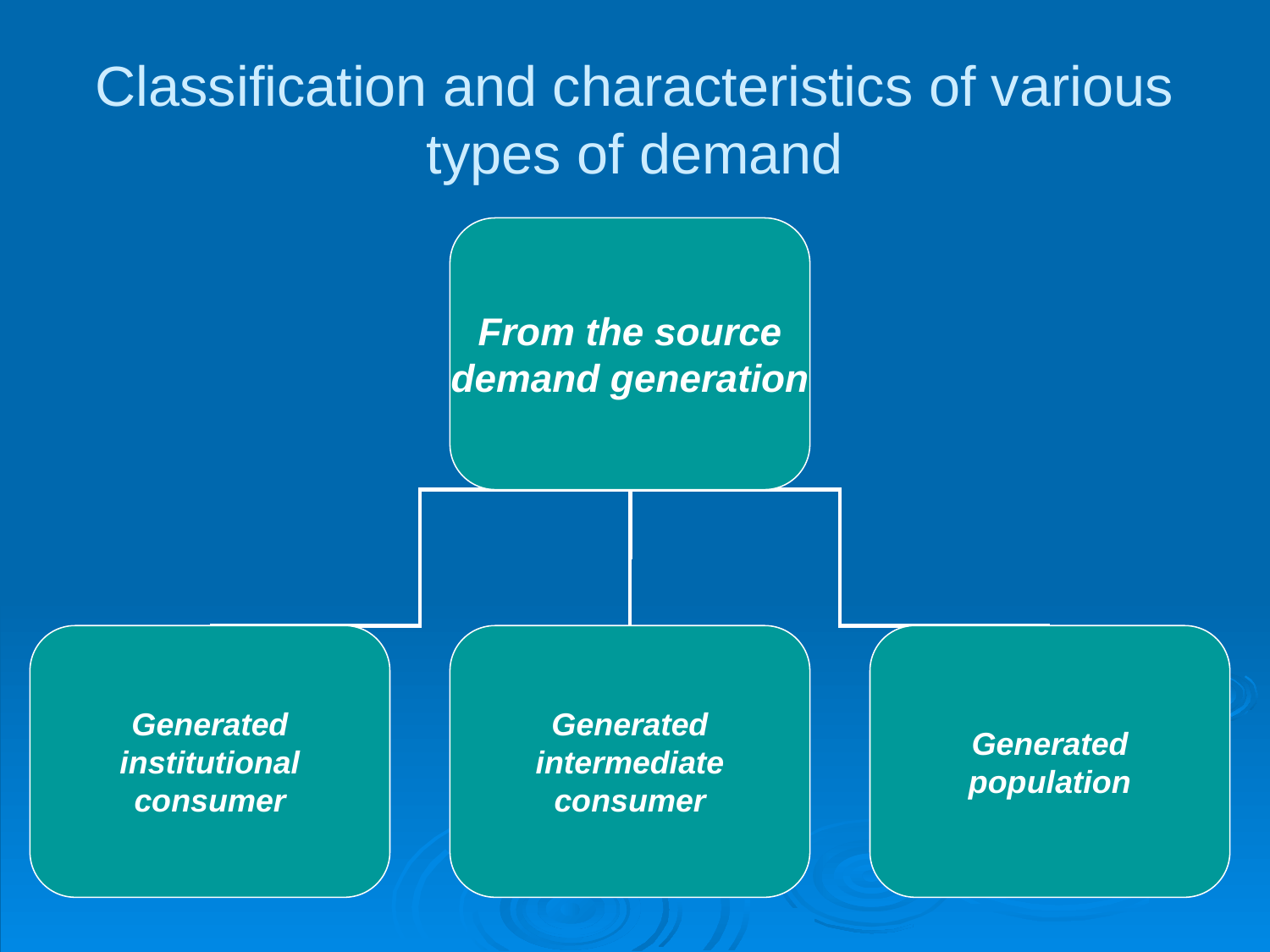

Classification and characteristics of various types of demand
From the source
demand generation
Generated
institutional
consumer
Generated
intermediate
consumer
Generated
population